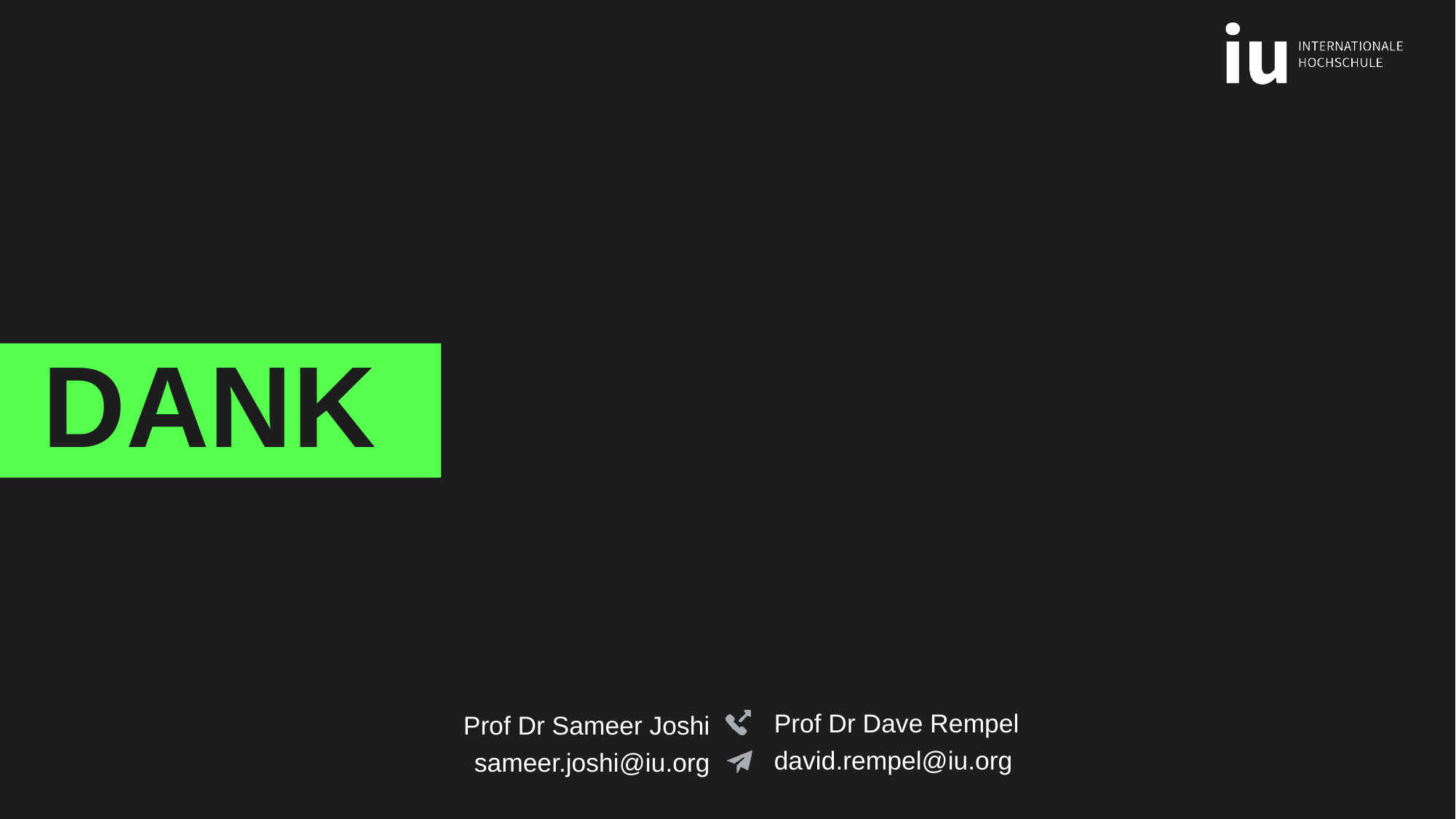

# Danke
Prof Dr Sameer Joshi
sameer.joshi@iu.org
Prof Dr Dave Rempel
david.rempel@iu.org